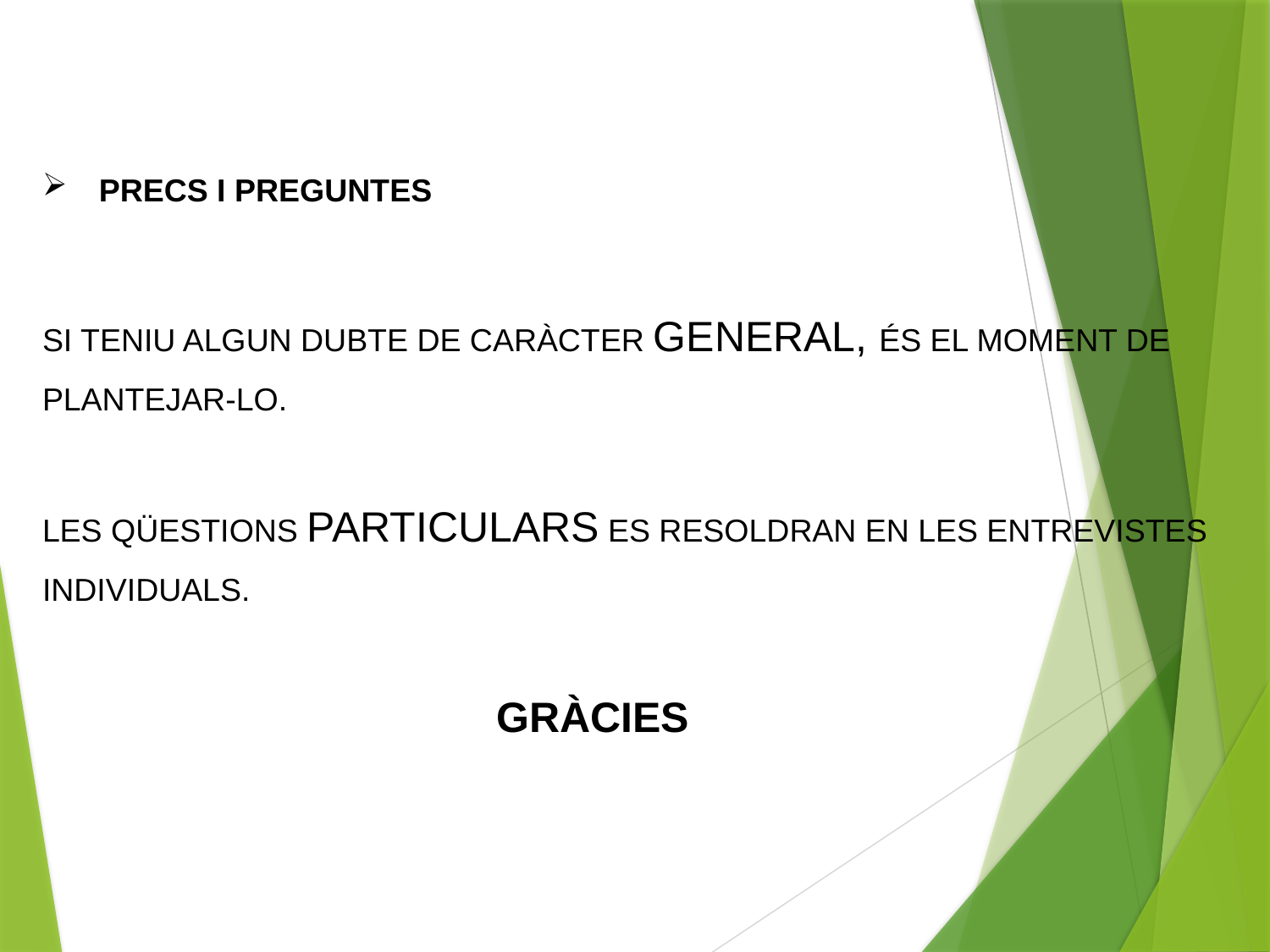

PRECS I PREGUNTES

SI TENIU ALGUN DUBTE DE CARÀCTER GENERAL, ÉS EL MOMENT DE PLANTEJAR-LO.

LES QÜESTIONS PARTICULARS ES RESOLDRAN EN LES ENTREVISTES INDIVIDUALS.

                                                   GRÀCIES